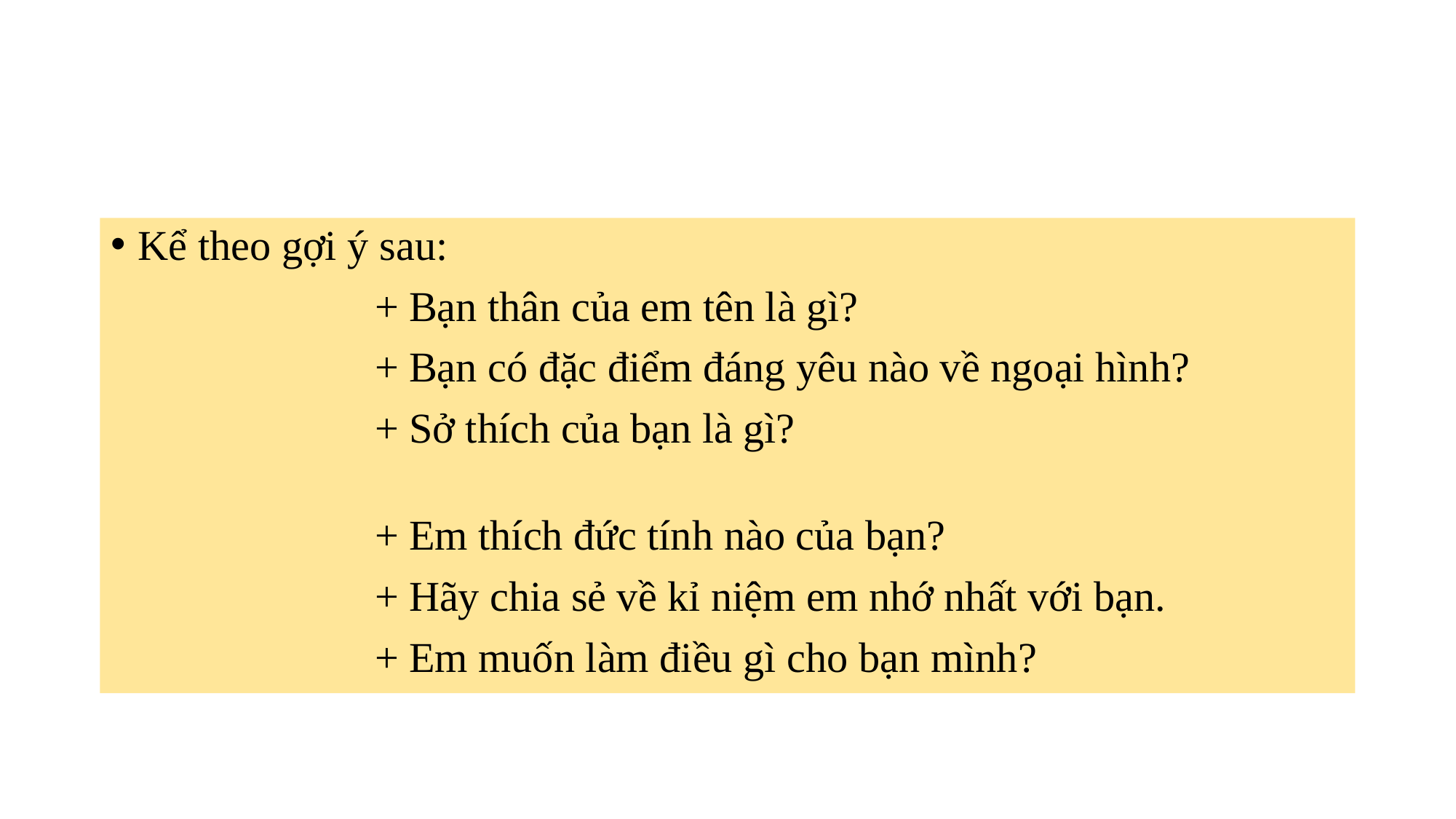

Kể theo gợi ý sau:
                         + Bạn thân của em tên là gì?
                         + Bạn có đặc điểm đáng yêu nào về ngoại hình?
                         + Sở thích của bạn là gì?
                         + Em thích đức tính nào của bạn?
                         + Hãy chia sẻ về kỉ niệm em nhớ nhất với bạn.
                         + Em muốn làm điều gì cho bạn mình?